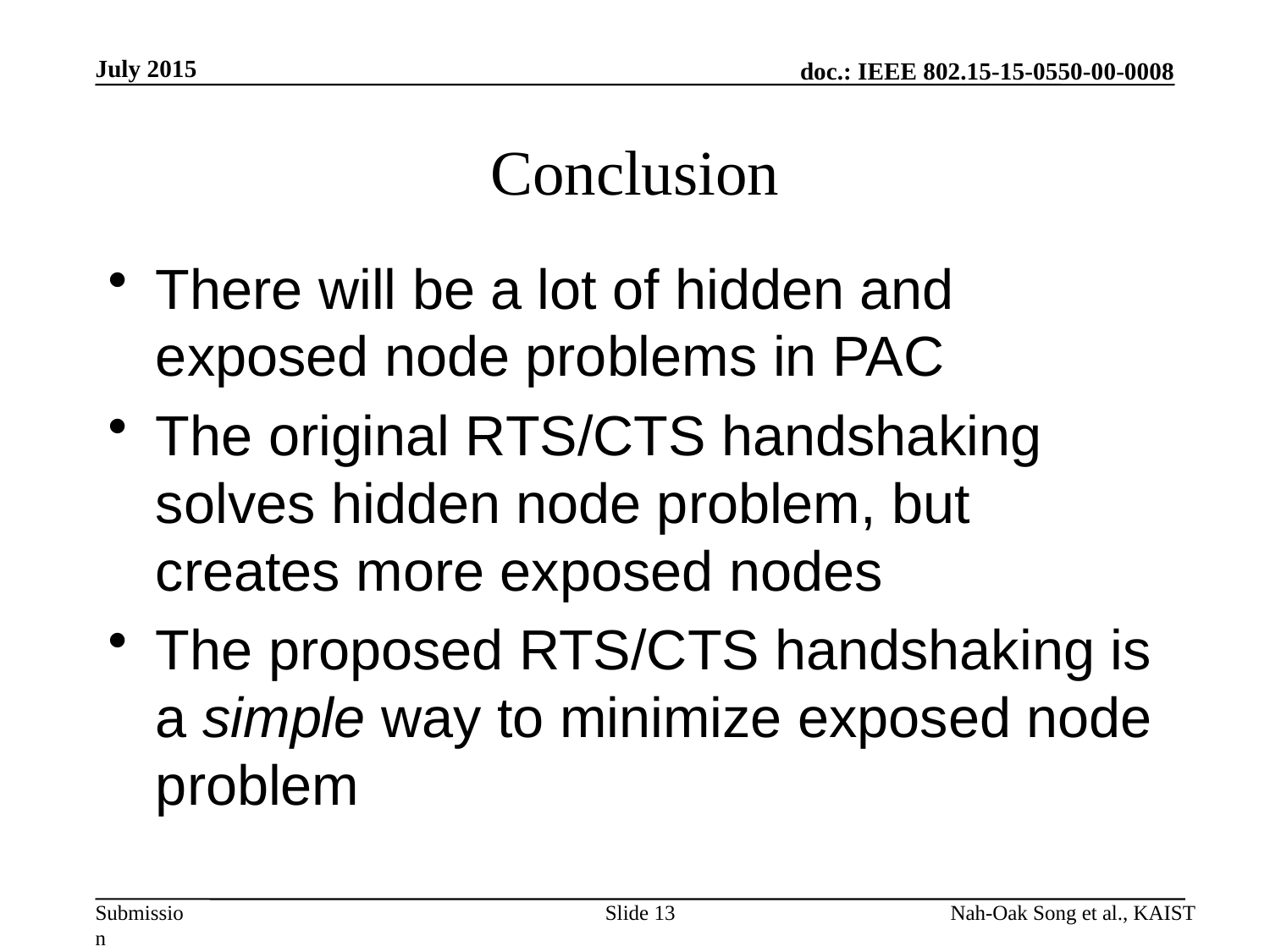

July 2015
# Conclusion
There will be a lot of hidden and exposed node problems in PAC
The original RTS/CTS handshaking solves hidden node problem, but creates more exposed nodes
The proposed RTS/CTS handshaking is a simple way to minimize exposed node problem
Slide 13
Nah-Oak Song et al., KAIST